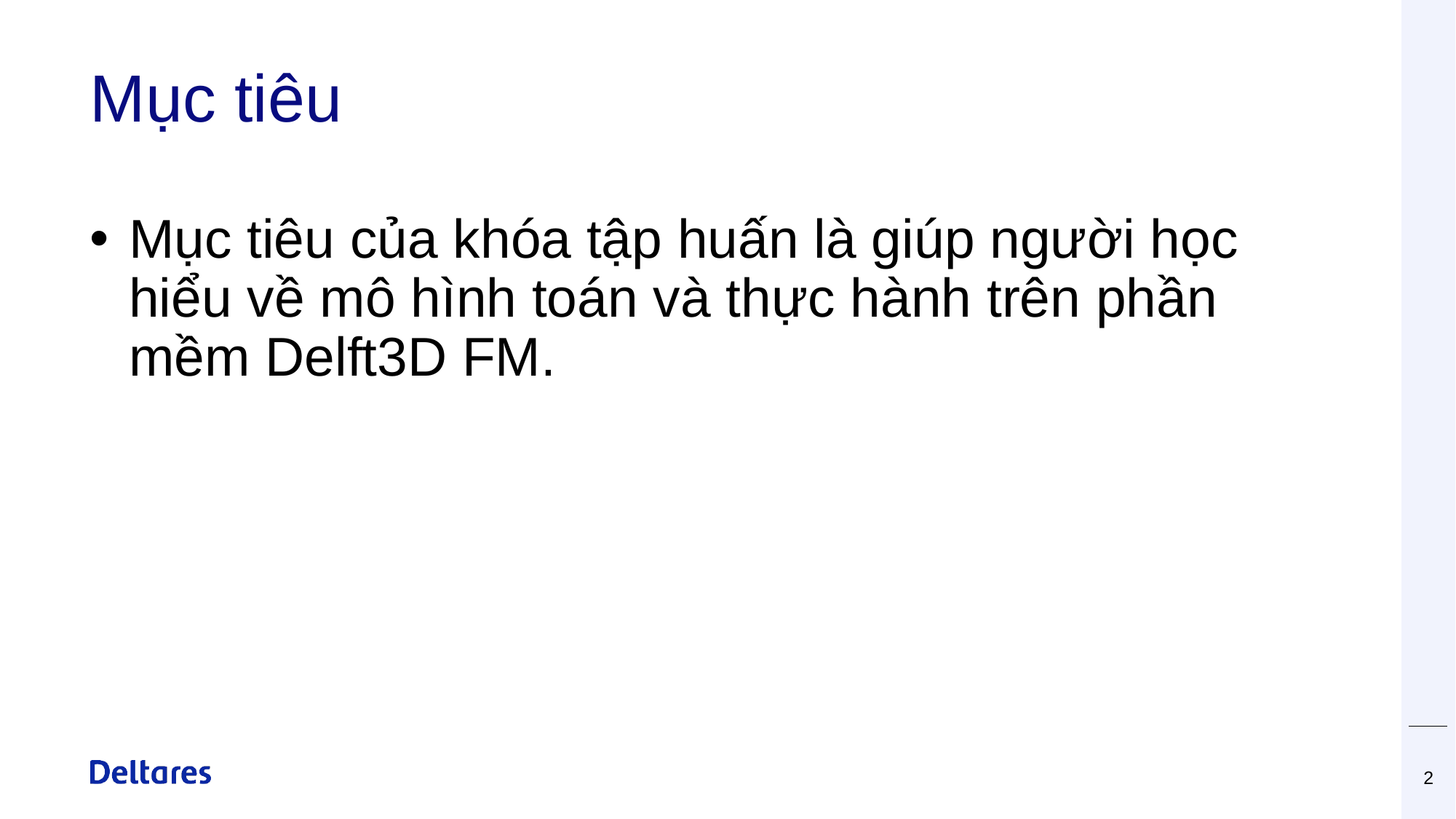

# Mục tiêu
Mục tiêu của khóa tập huấn là giúp người học hiểu về mô hình toán và thực hành trên phần mềm Delft3D FM.
07/06/2023
2